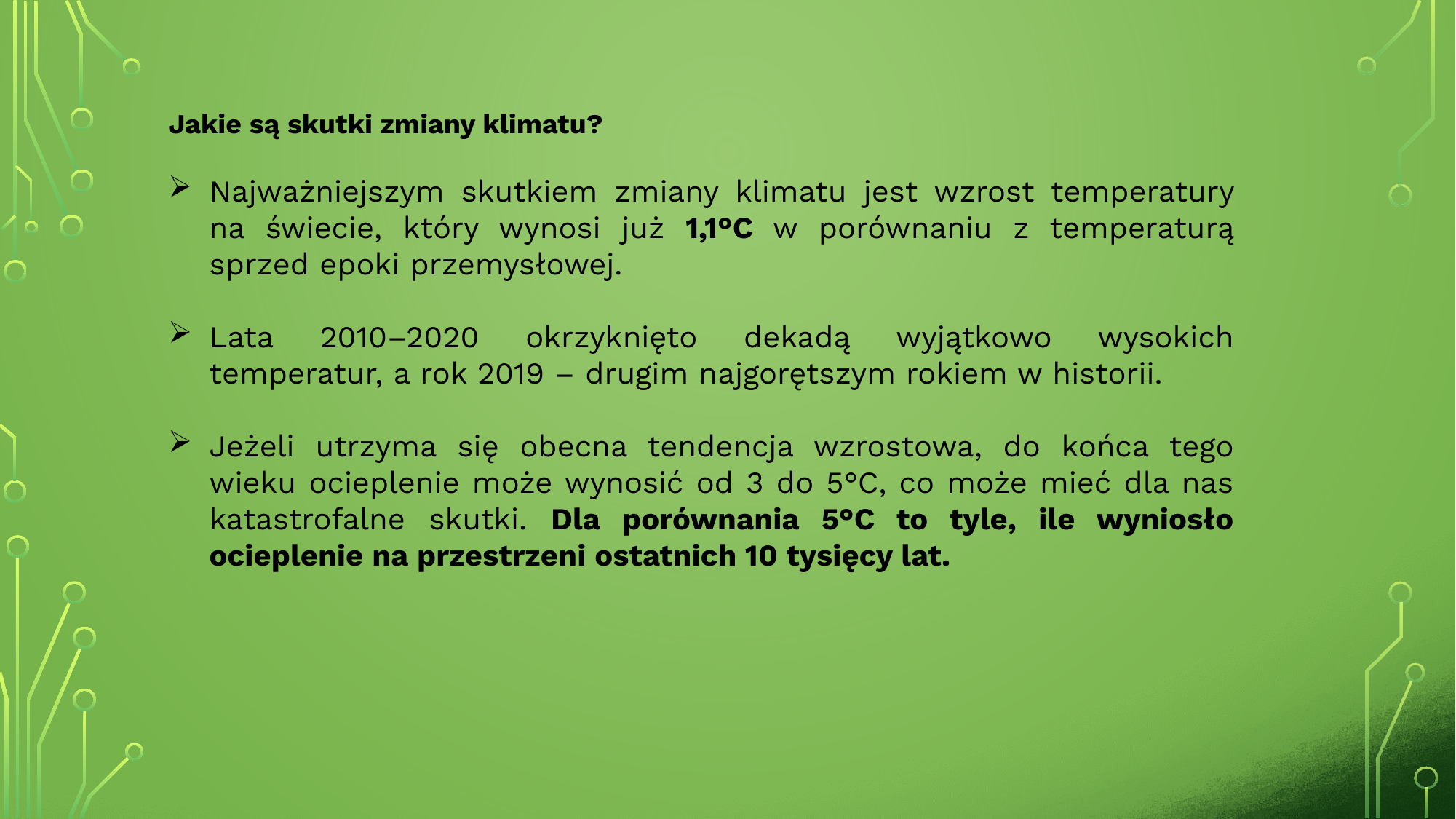

Jakie są skutki zmiany klimatu?

Najważniejszym skutkiem zmiany klimatu jest wzrost temperatury na świecie, który wynosi już 1,1°C w porównaniu z temperaturą sprzed epoki przemysłowej.

Lata 2010–2020 okrzyknięto dekadą wyjątkowo wysokich temperatur, a rok 2019 – drugim najgorętszym rokiem w historii.

Jeżeli utrzyma się obecna tendencja wzrostowa, do końca tego wieku ocieplenie może wynosić od 3 do 5°C, co może mieć dla nas katastrofalne skutki. Dla porównania 5°C to tyle, ile wyniosło ocieplenie na przestrzeni ostatnich 10 tysięcy lat.